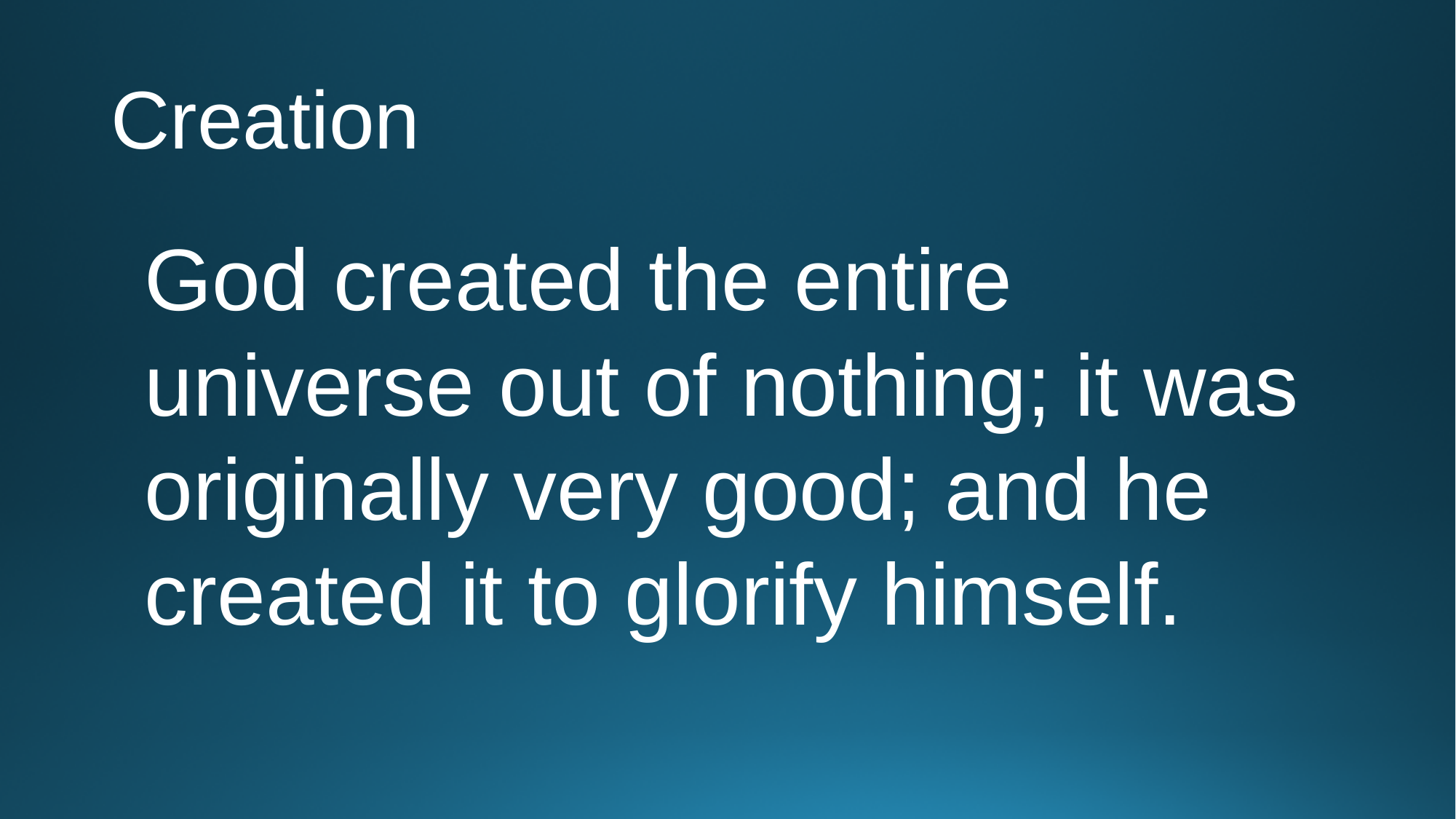

# Creation
God created the entire universe out of nothing; it was originally very good; and he created it to glorify himself.